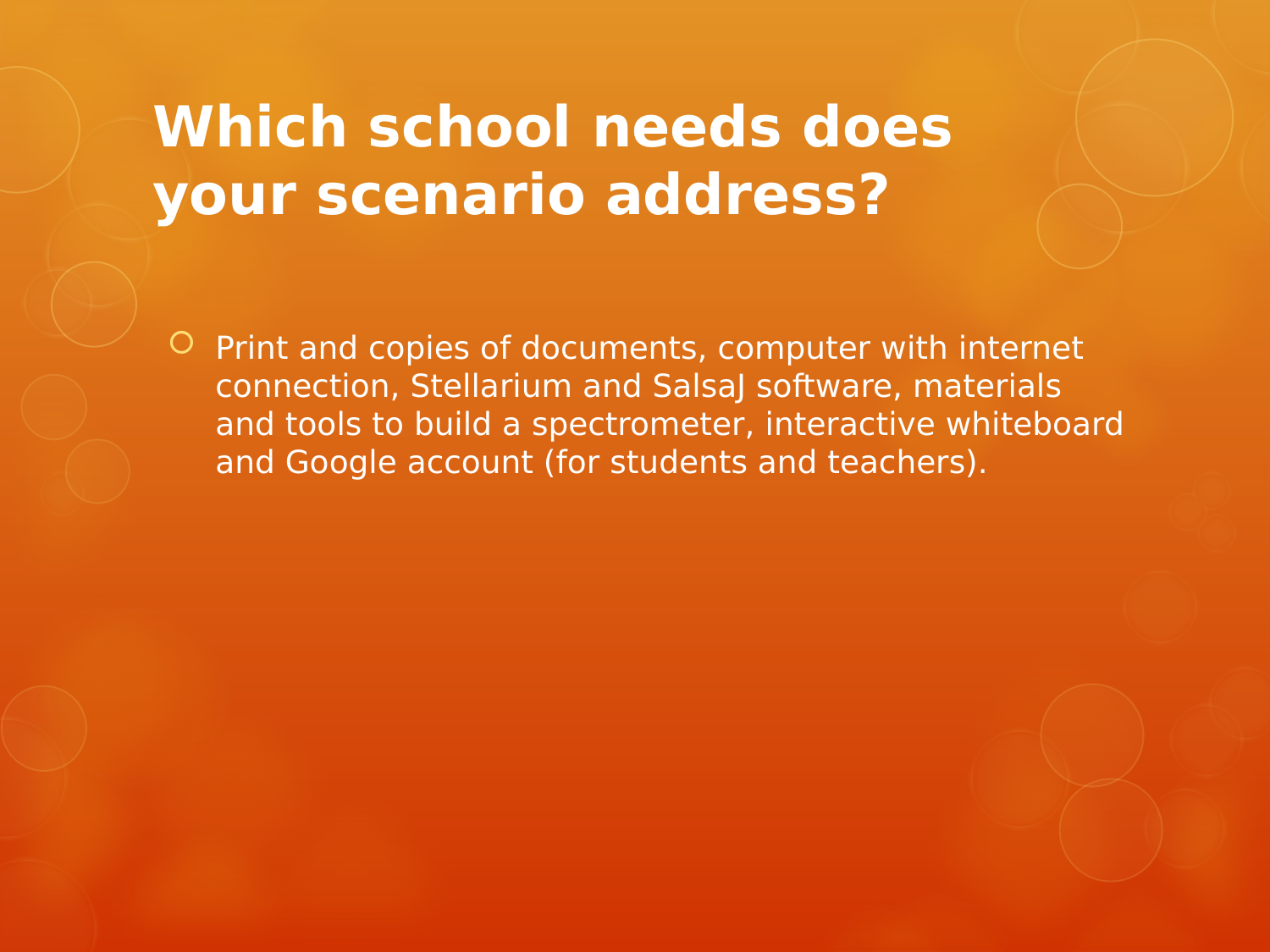

# Which school needs does your scenario address?
Print and copies of documents, computer with internet connection, Stellarium and SalsaJ software, materials and tools to build a spectrometer, interactive whiteboard and Google account (for students and teachers).